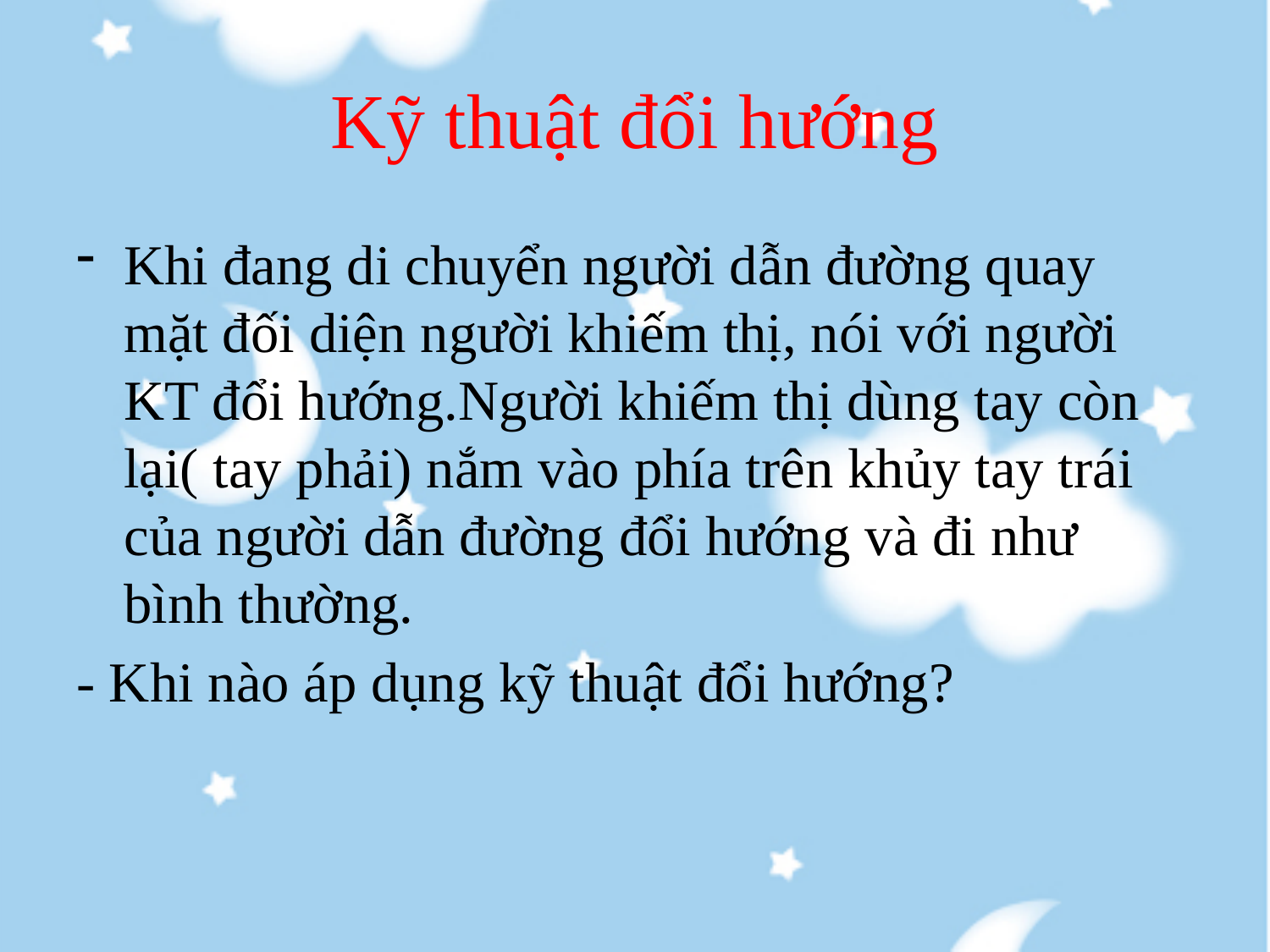

# Kỹ thuật đổi hướng
Khi đang di chuyển người dẫn đường quay mặt đối diện người khiếm thị, nói với người KT đổi hướng.Người khiếm thị dùng tay còn lại( tay phải) nắm vào phía trên khủy tay trái của người dẫn đường đổi hướng và đi như bình thường.
- Khi nào áp dụng kỹ thuật đổi hướng?